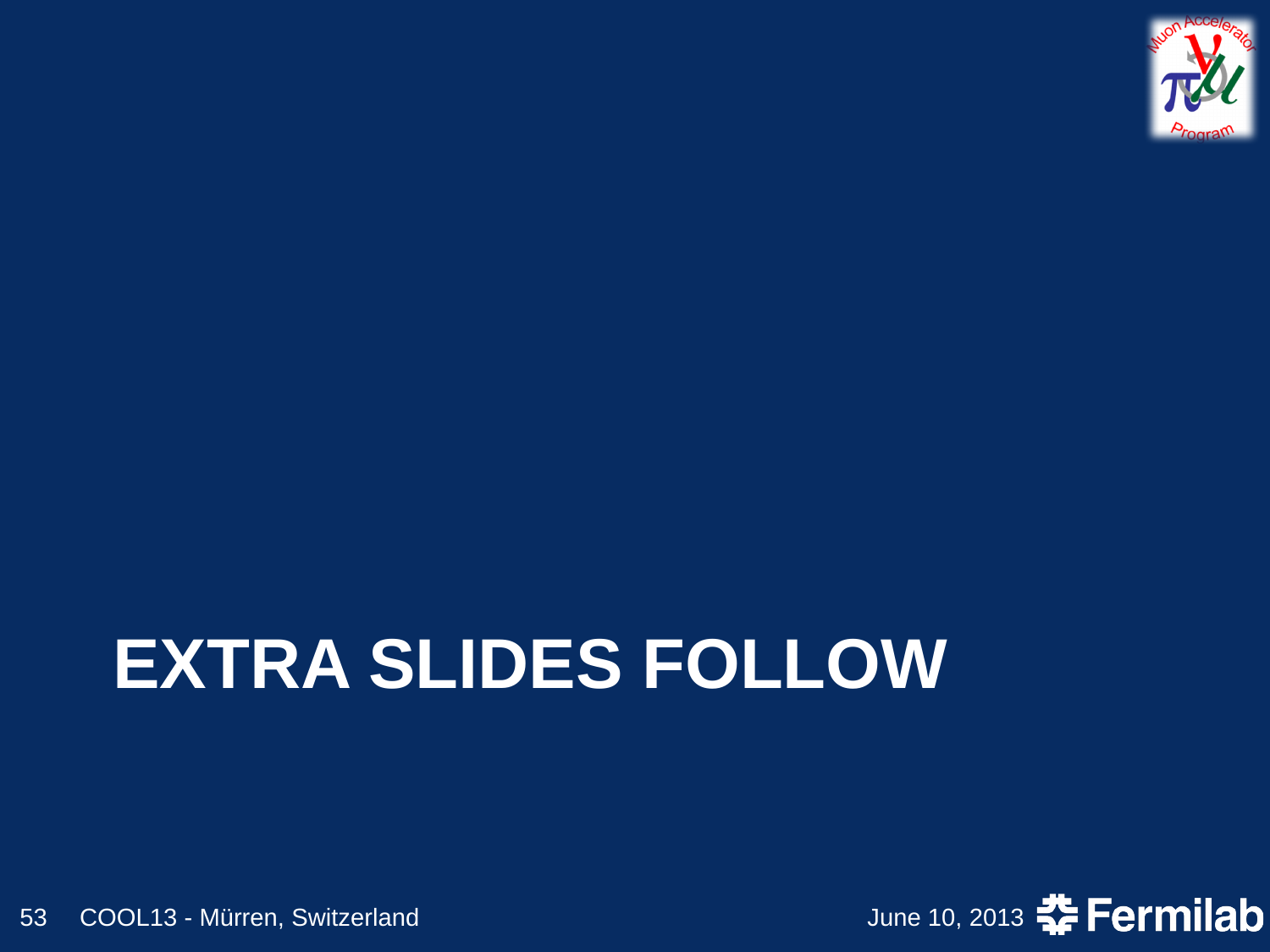

# Extra Slides Follow
53
COOL13 - Mürren, Switzerland
June 10, 2013